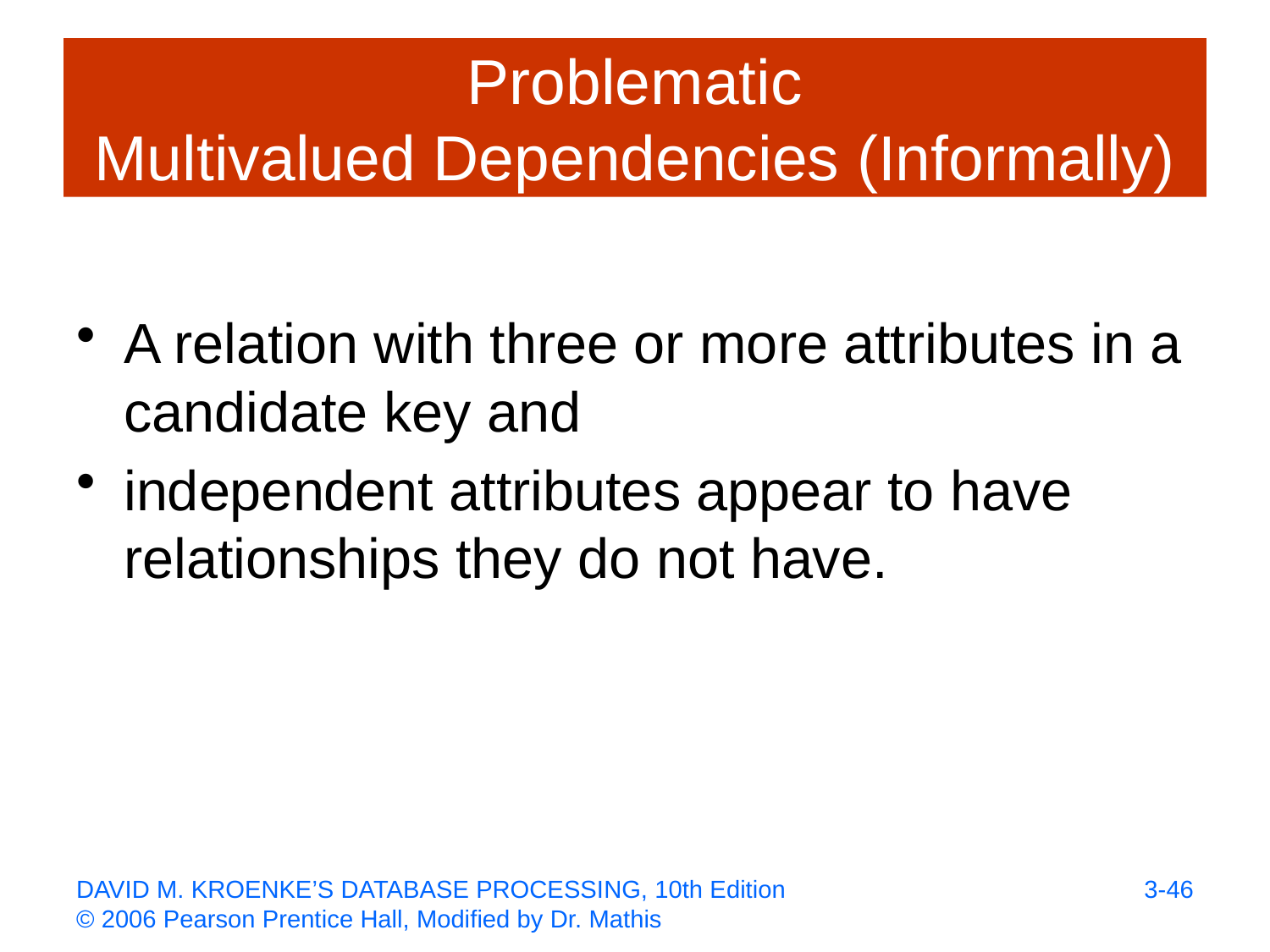

# Problematic Multivalued Dependencies (Informally)

A relation with three or more attributes in a candidate key and
independent attributes appear to have relationships they do not have.
3-46

DAVID M. KROENKE’S DATABASE PROCESSING, 10th Edition
© 2006 Pearson Prentice Hall, Modified by Dr. Mathis